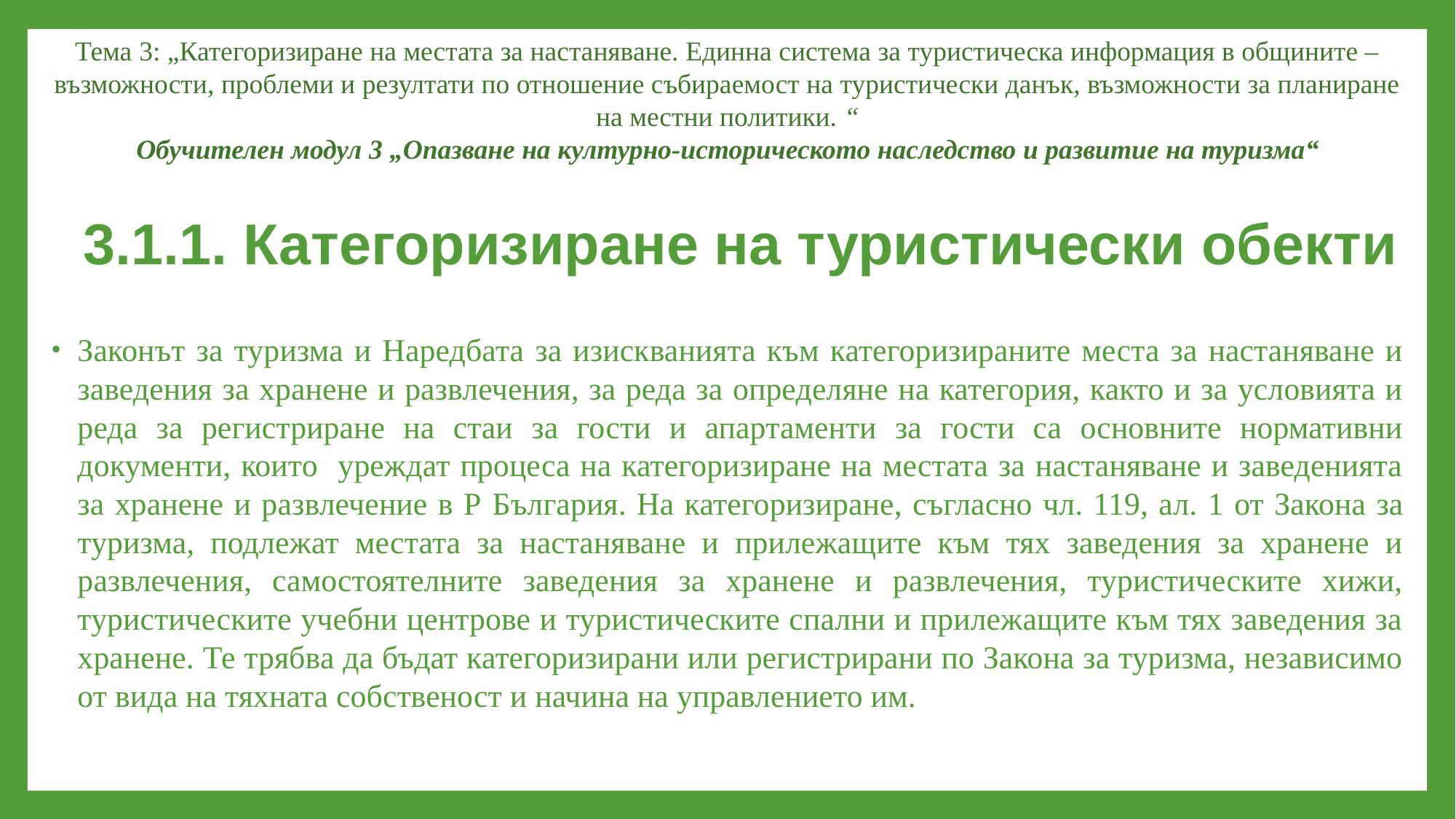

Тема 3: „Категоризиране на местата за настаняване. Единна система за туристическа информация в общините – възможности, проблеми и резултати по отношение събираемост на туристически данък, възможности за планиране на местни политики. “
Обучителен модул 3 „Опазване на културно-историческото наследство и развитие на туризма“
# 3.1.1. Категоризиране на туристически обекти

Законът за туризма и Наредбата за изискванията към категоризираните места за настаняване и заведения за хранене и развлечения, за реда за определяне на категория, както и за условията и реда за регистриране на стаи за гости и апартаменти за гости са основните нормативни документи, които  уреждат процеса на категоризиране на местата за настаняване и заведенията за хранене и развлечение в Р България. На категоризиране, съгласно чл. 119, ал. 1 от Закона за туризма, подлежат местата за настаняване и прилежащите към тях заведения за хранене и развлечения, самостоятелните заведения за хранене и развлечения, туристическите хижи, туристическите учебни центрове и туристическите спални и прилежащите към тях заведения за хранене. Те трябва да бъдат категоризирани или регистрирани по Закона за туризма, независимо от вида на тяхната собственост и начина на управлението им.